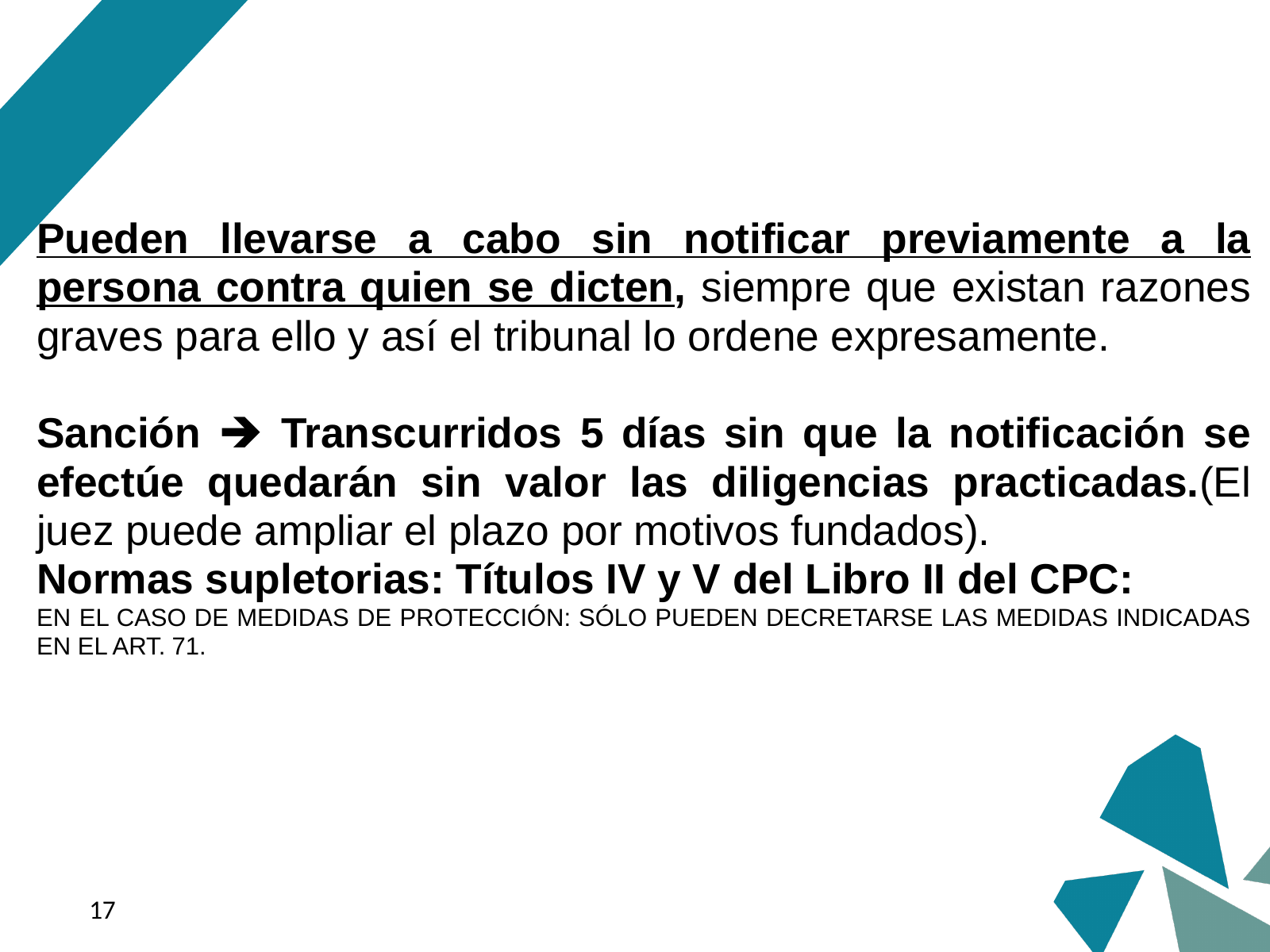

Pueden llevarse a cabo sin notificar previamente a la persona contra quien se dicten, siempre que existan razones graves para ello y así el tribunal lo ordene expresamente.

Sanción 🡺 Transcurridos 5 días sin que la notificación se efectúe quedarán sin valor las diligencias practicadas.(El juez puede ampliar el plazo por motivos fundados).
Normas supletorias: Títulos IV y V del Libro II del CPC:
EN EL CASO DE MEDIDAS DE PROTECCIÓN: SÓLO PUEDEN DECRETARSE LAS MEDIDAS INDICADAS EN EL ART. 71.

17